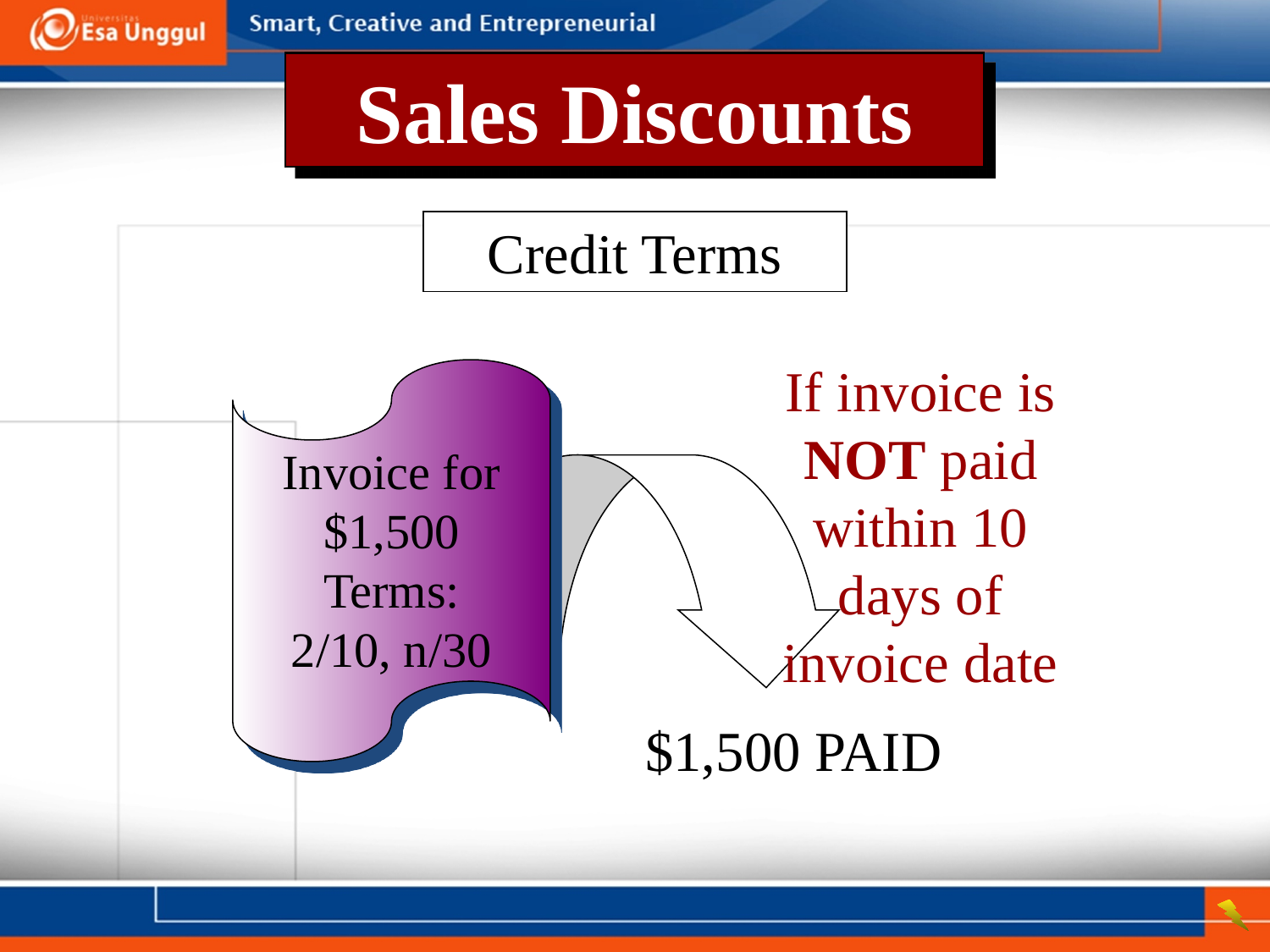

Sales Discounts
Credit Terms
If invoice is NOT paid within 10 days of invoice date

Invoice for $1,500
Terms:
2/10, n/30

$1,500 PAID